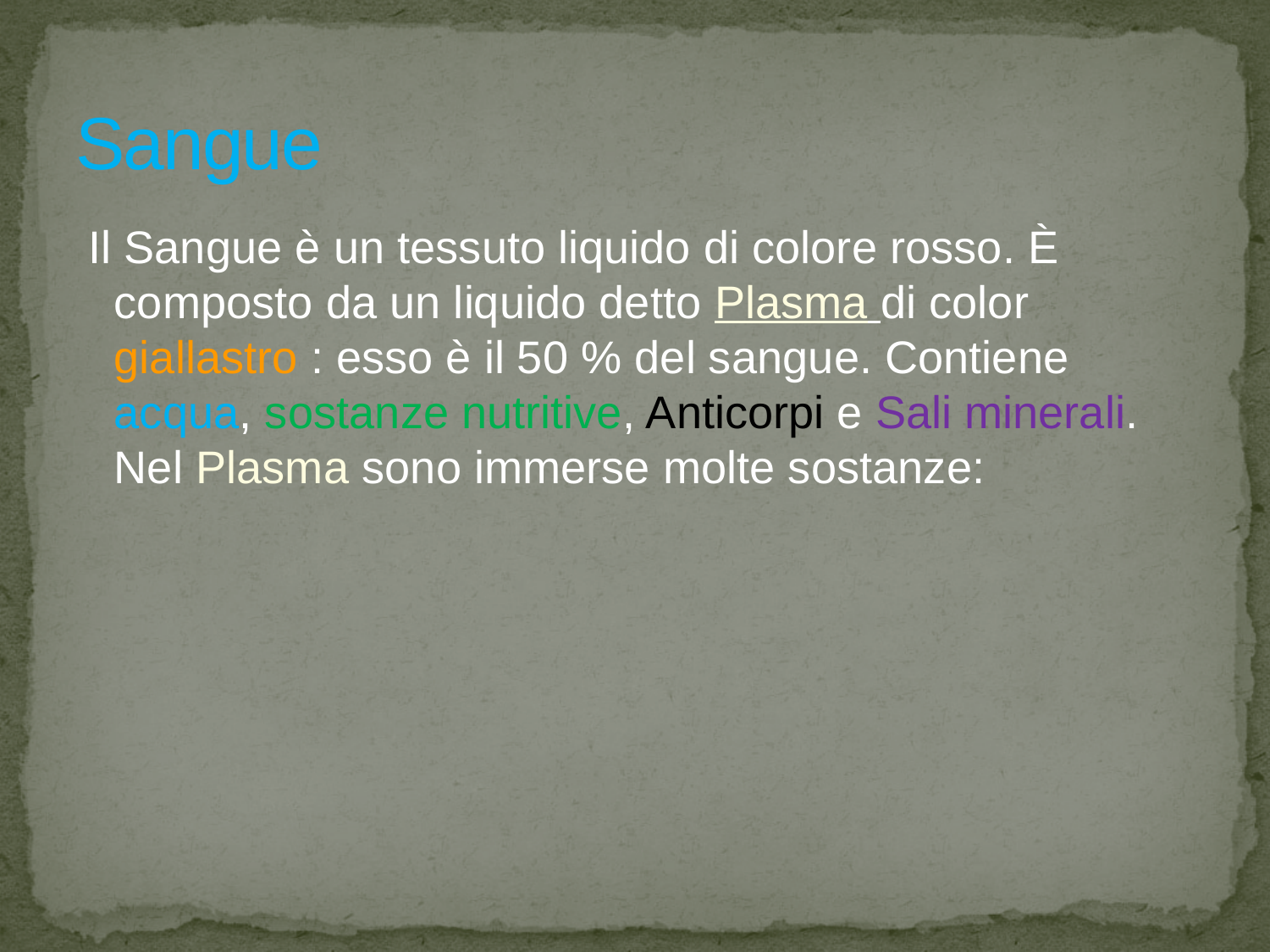

# Sangue
 Il Sangue è un tessuto liquido di colore rosso. È composto da un liquido detto Plasma di color giallastro : esso è il 50 % del sangue. Contiene acqua, sostanze nutritive, Anticorpi e Sali minerali. Nel Plasma sono immerse molte sostanze: